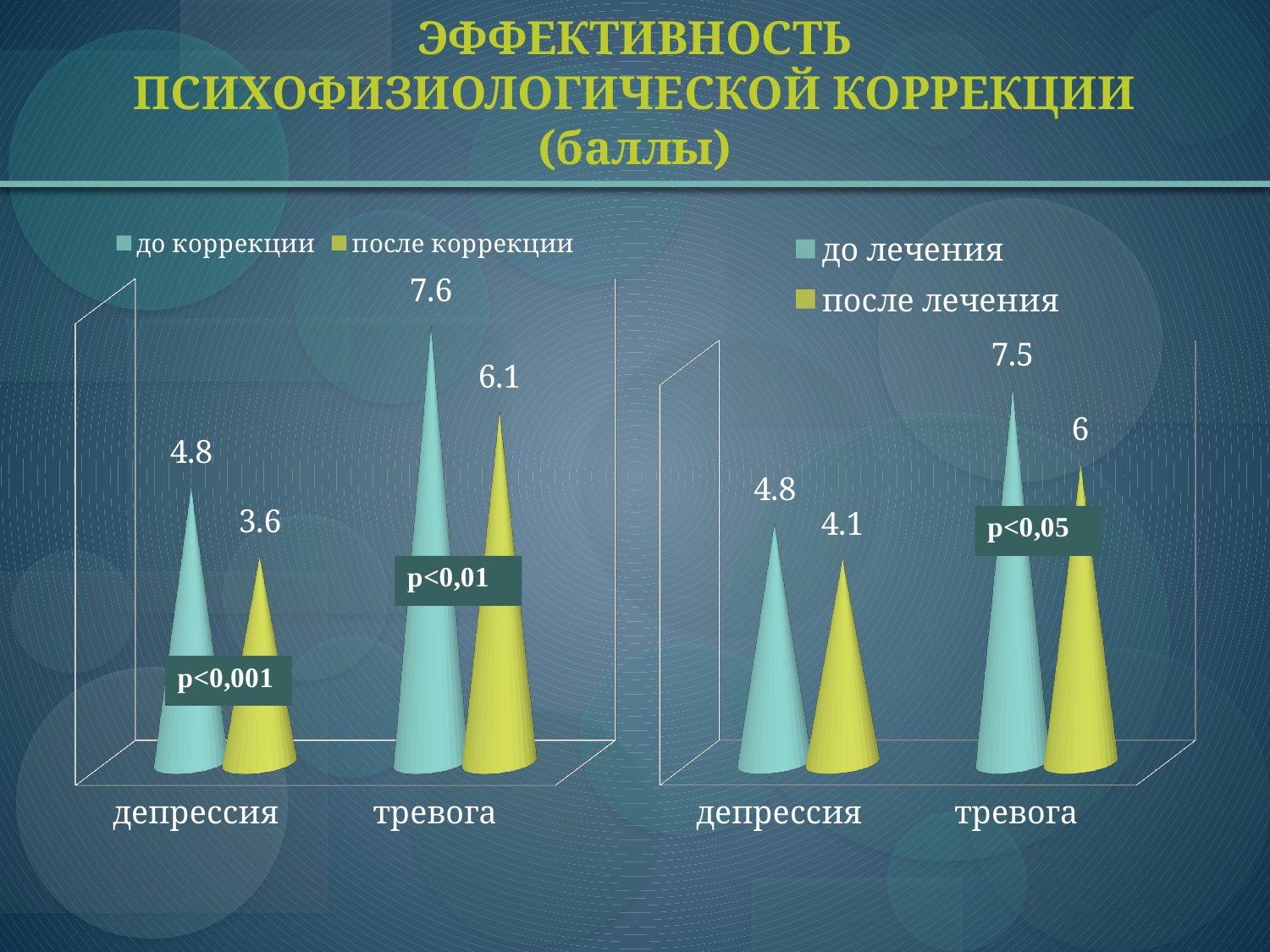

# ЭФФЕКТИВНОСТЬ ПСИХОФИЗИОЛОГИЧЕСКОЙ КОРРЕКЦИИ (баллы)

[unsupported chart]

[unsupported chart]